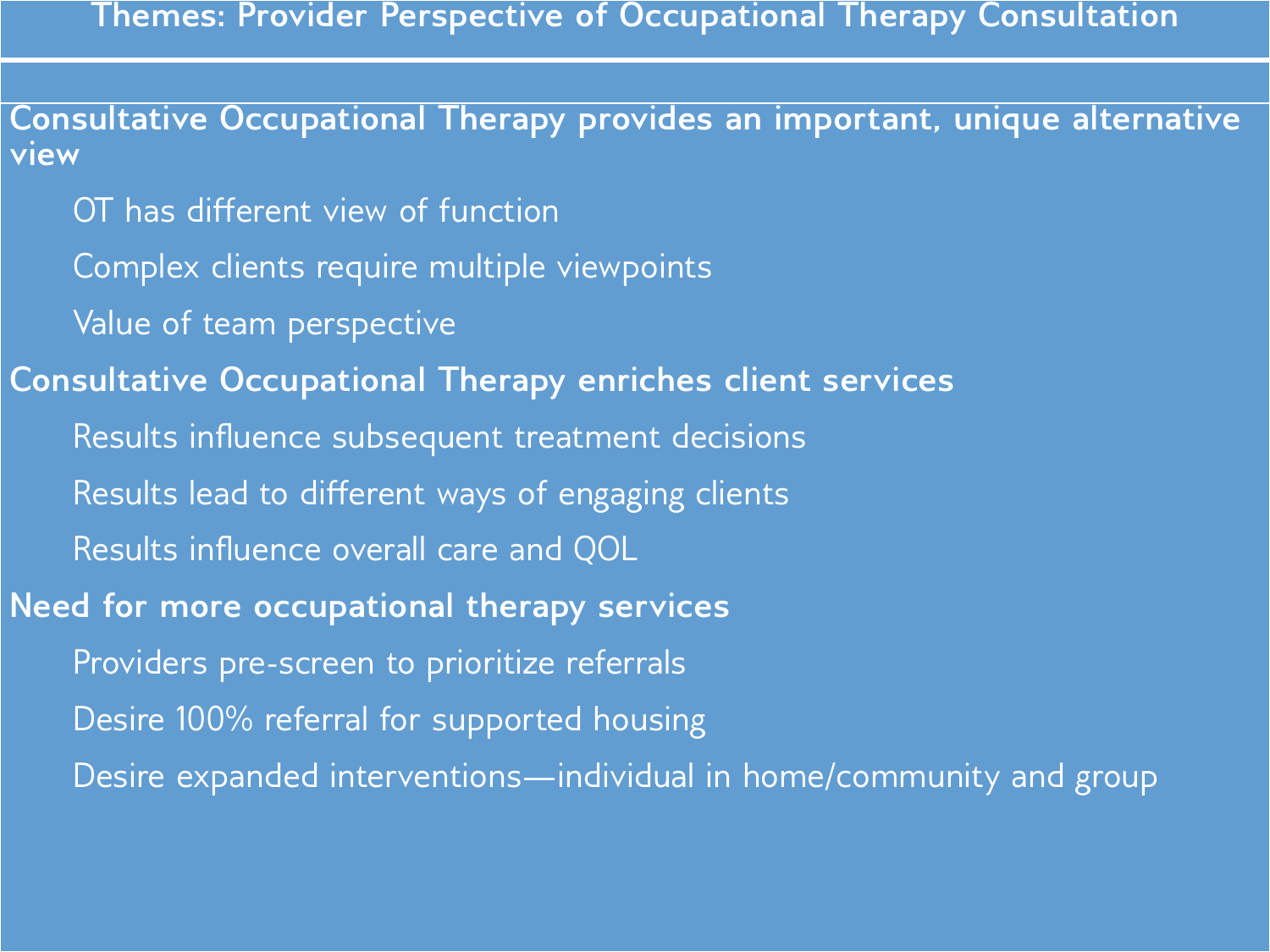

| Themes: Provider Perspective of Occupational Therapy Consultation |
| --- |
|  |
| Consultative Occupational Therapy provides an important, unique alternative view OT has different view of function Complex clients require multiple viewpoints Value of team perspective Consultative Occupational Therapy enriches client services Results influence subsequent treatment decisions Results lead to different ways of engaging clients Results influence overall care and QOL Need for more occupational therapy services Providers pre-screen to prioritize referrals Desire 100% referral for supported housing Desire expanded interventions—individual in home/community and group |